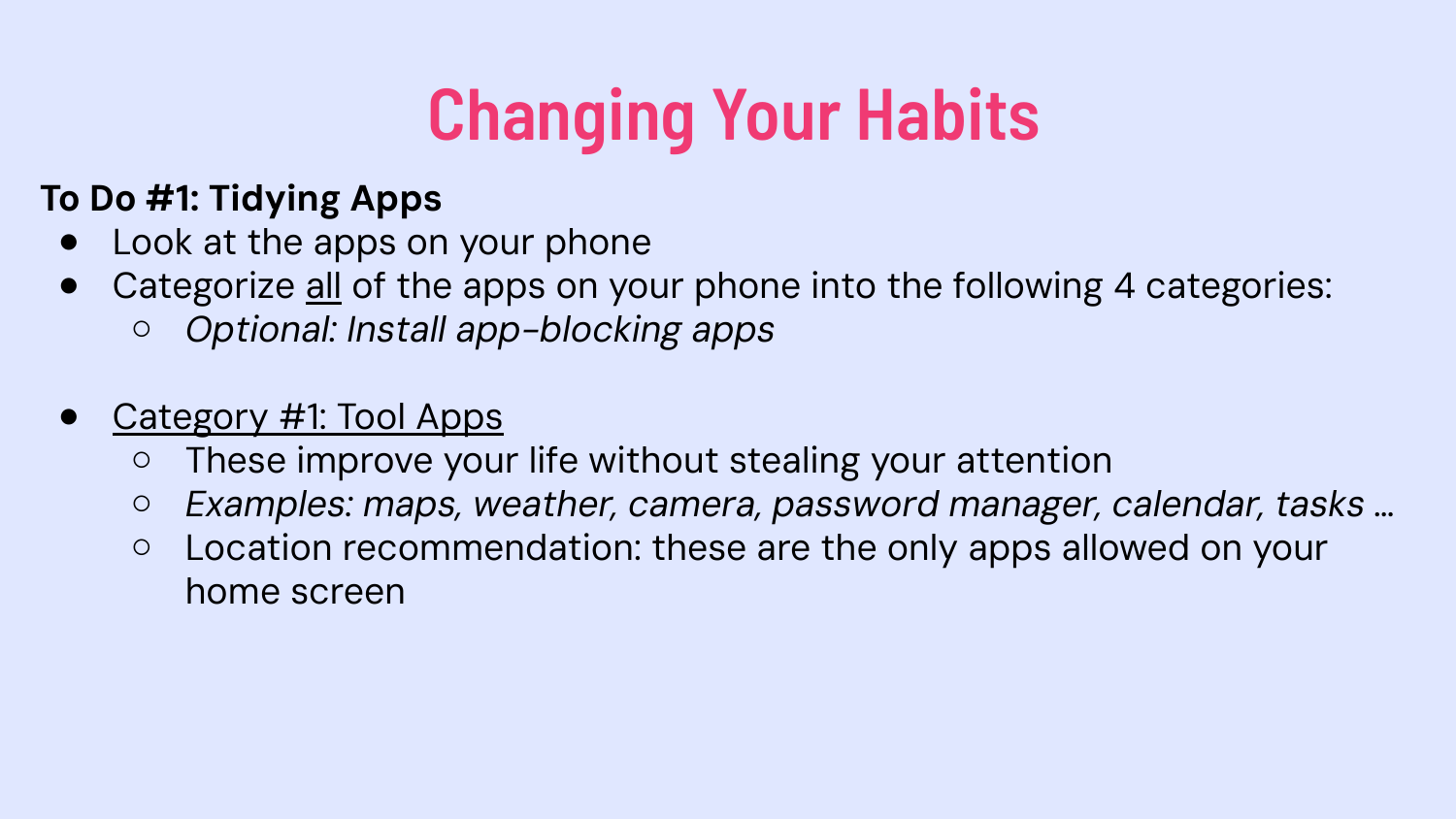

# Changing Your Habits
To Do #1: Tidying Apps
Look at the apps on your phone
Categorize all of the apps on your phone into the following 4 categories:
Optional: Install app-blocking apps

Category #1: Tool Apps
These improve your life without stealing your attention
Examples: maps, weather, camera, password manager, calendar, tasks …
Location recommendation: these are the only apps allowed on your home screen